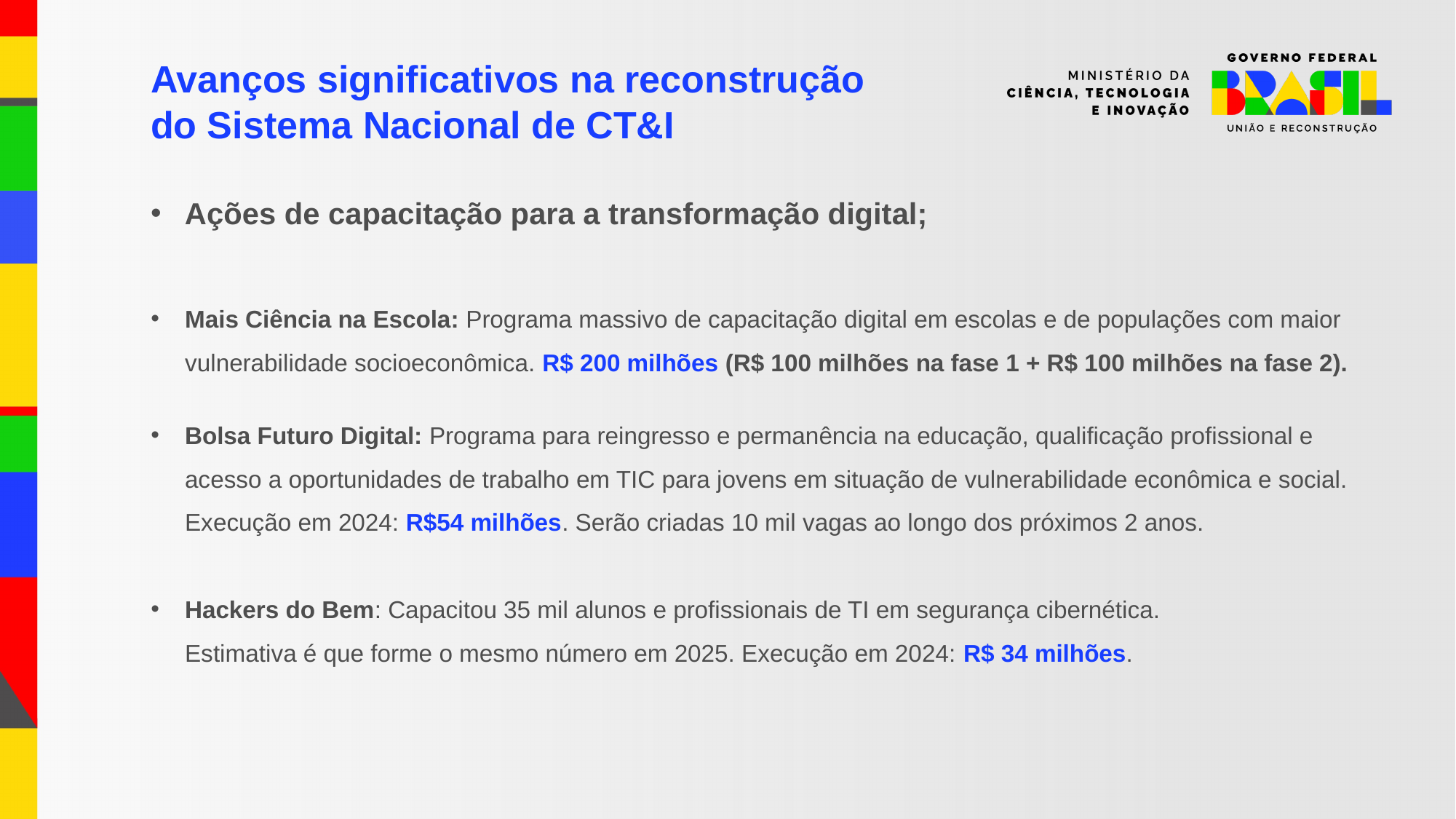

Avanços significativos na reconstrução
do Sistema Nacional de CT&I
Ações de capacitação para a transformação digital;
Mais Ciência na Escola: Programa massivo de capacitação digital em escolas e de populações com maior vulnerabilidade socioeconômica. R$ 200 milhões (R$ 100 milhões na fase 1 + R$ 100 milhões na fase 2).
Bolsa Futuro Digital: Programa para reingresso e permanência na educação, qualificação profissional e acesso a oportunidades de trabalho em TIC para jovens em situação de vulnerabilidade econômica e social. Execução em 2024: R$54 milhões. Serão criadas 10 mil vagas ao longo dos próximos 2 anos.

Hackers do Bem: Capacitou 35 mil alunos e profissionais de TI em segurança cibernética.
Estimativa é que forme o mesmo número em 2025. Execução em 2024: R$ 34 milhões.